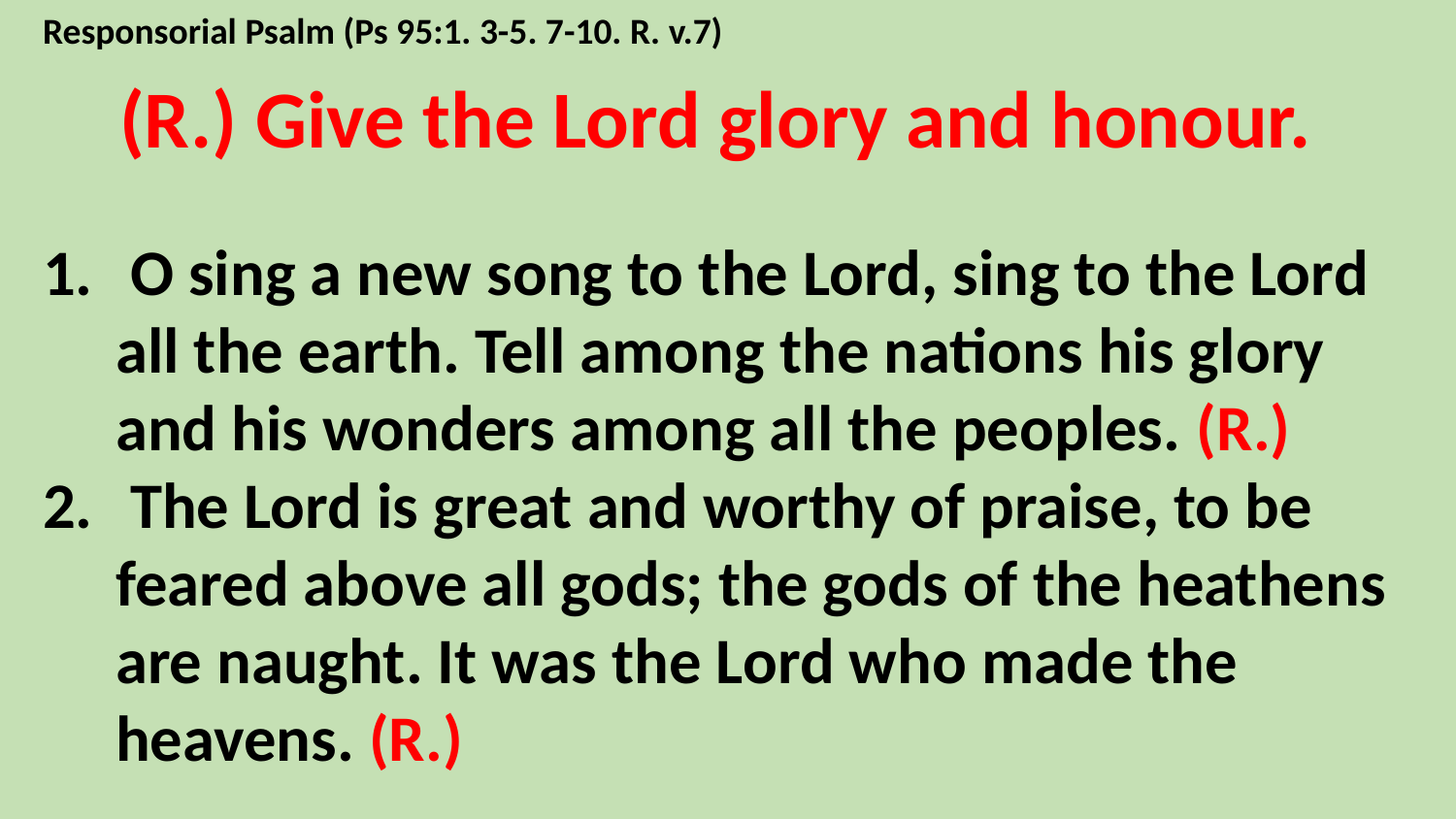

Responsorial Psalm (Ps 95:1. 3-5. 7-10. R. v.7)
(R.) Give the Lord glory and honour.
1.	 O sing a new song to the Lord, sing to the Lord all the earth. Tell among the nations his glory and his wonders among all the peoples. (R.)
2.	 The Lord is great and worthy of praise, to be feared above all gods; the gods of the heathens are naught. It was the Lord who made the heavens. (R.)